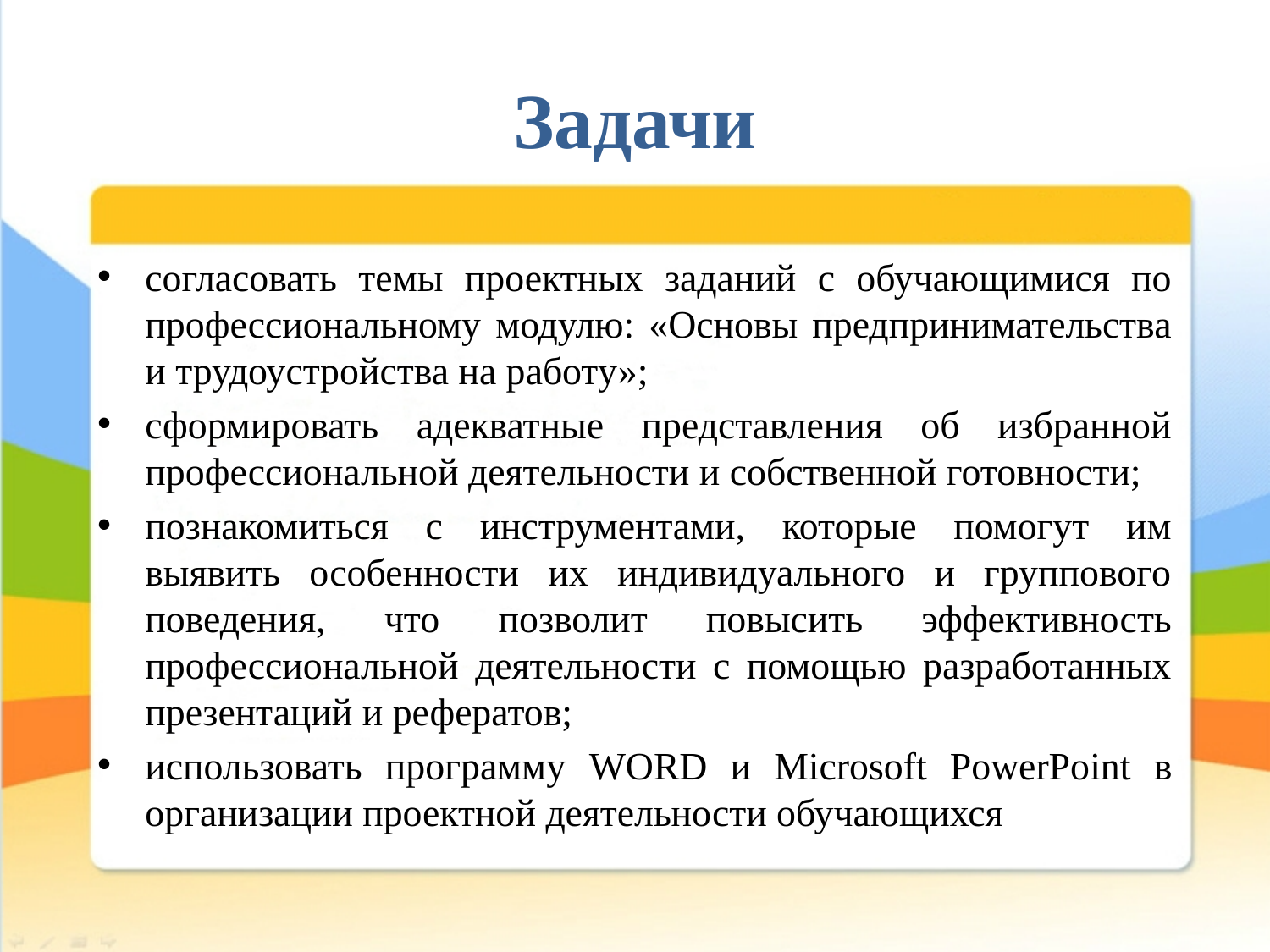

# Задачи
согласовать темы проектных заданий с обучающимися по профессиональному модулю: «Основы предпринимательства и трудоустройства на работу»;
сформировать адекватные представления об избранной профессиональной деятельности и собственной готовности;
познакомиться с инструментами, которые помогут им выявить особенности их индивидуального и группового поведения, что позволит повысить эффективность профессиональной деятельности с помощью разработанных презентаций и рефератов;
использовать программу WORD и Microsoft PowerPoint в организации проектной деятельности обучающихся